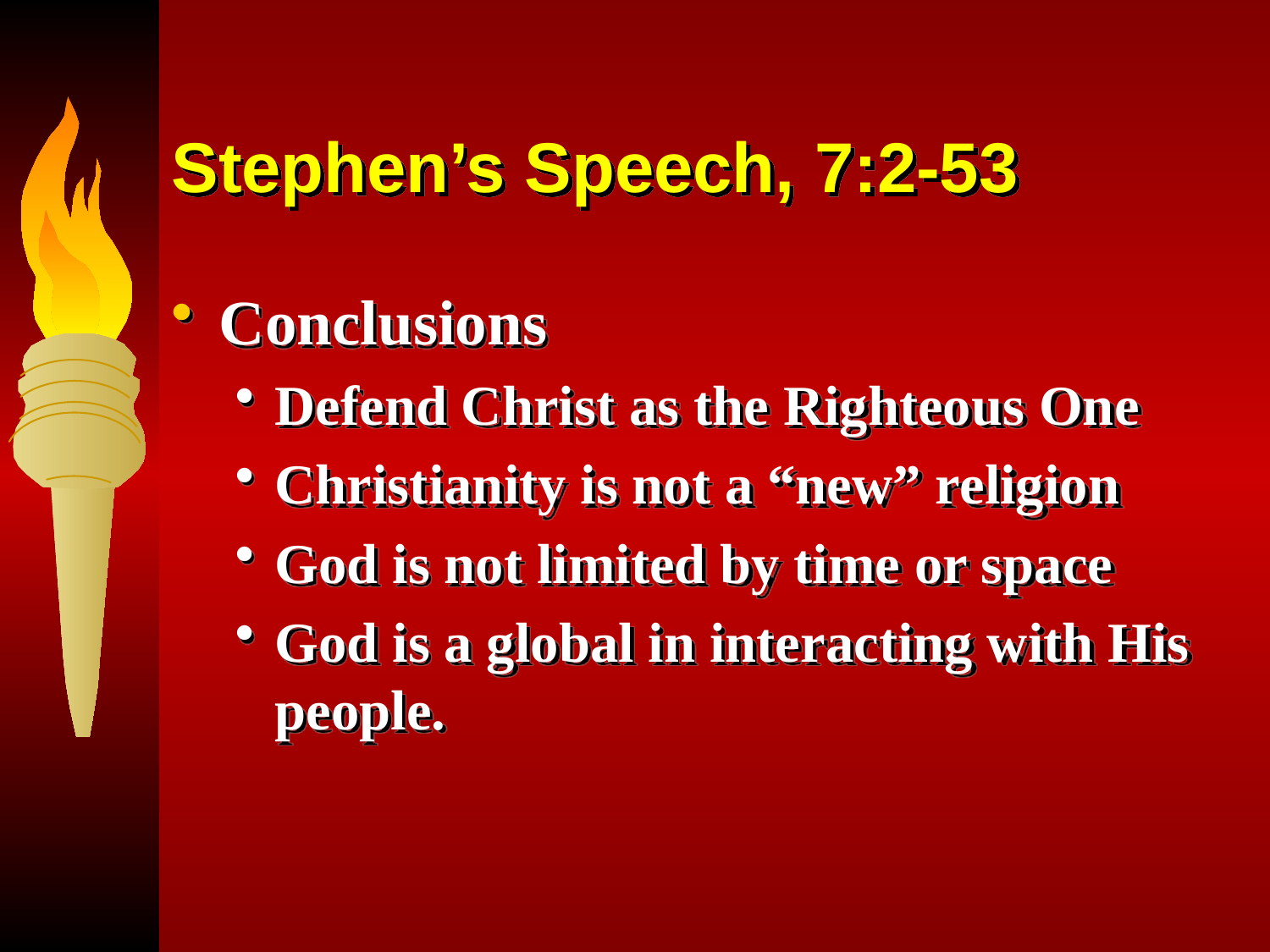

# Stephen’s Speech, 7:2-53
Conclusions
Defend Christ as the Righteous One
Christianity is not a “new” religion
God is not limited by time or space
God is a global in interacting with His people.